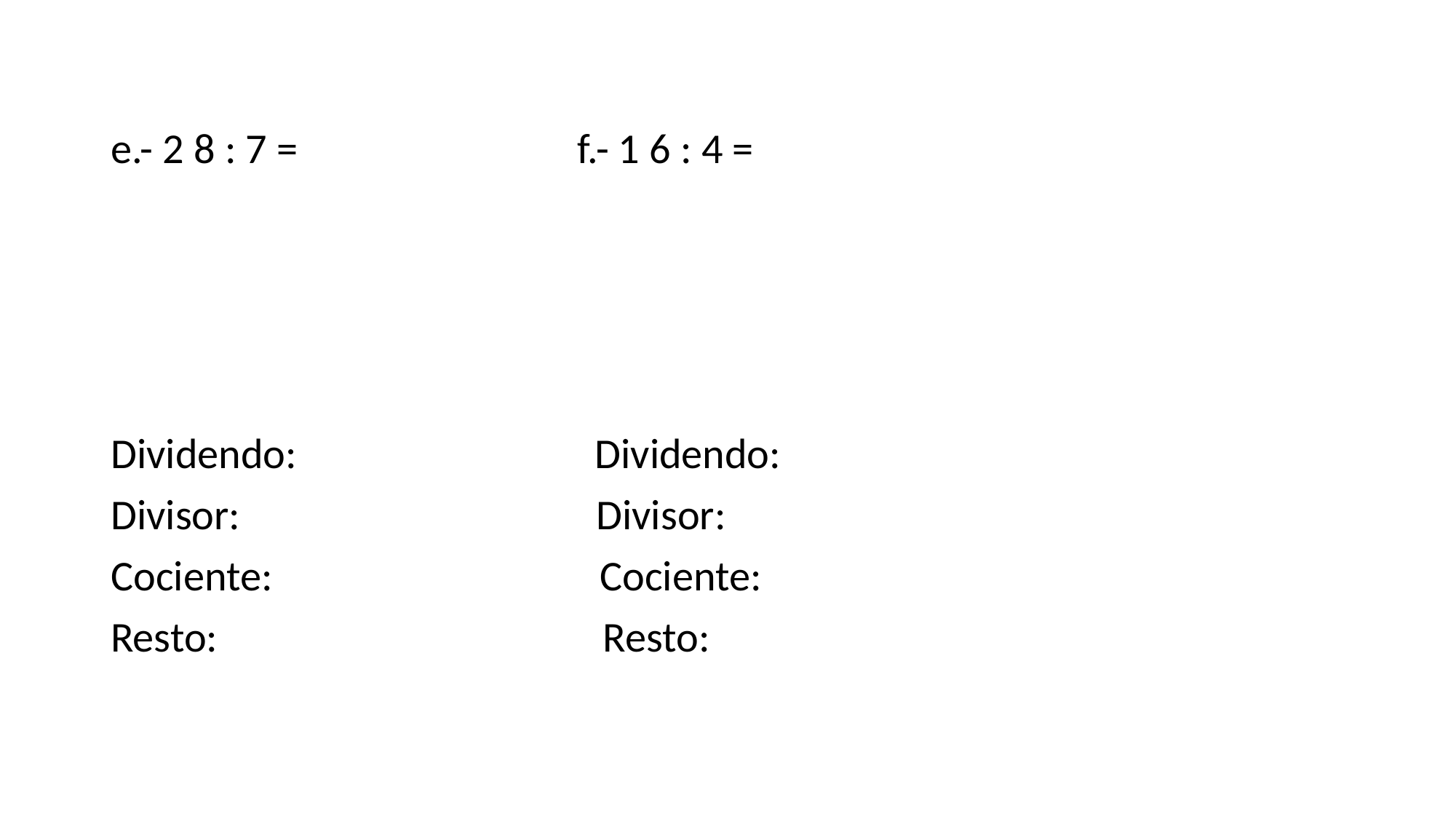

e.- 2 8 : 7 =                             f.- 1 6 : 4 =

Dividendo:                               Dividendo:
Divisor:                                     Divisor:
Cociente:                                  Cociente:
Resto:                                        Resto: